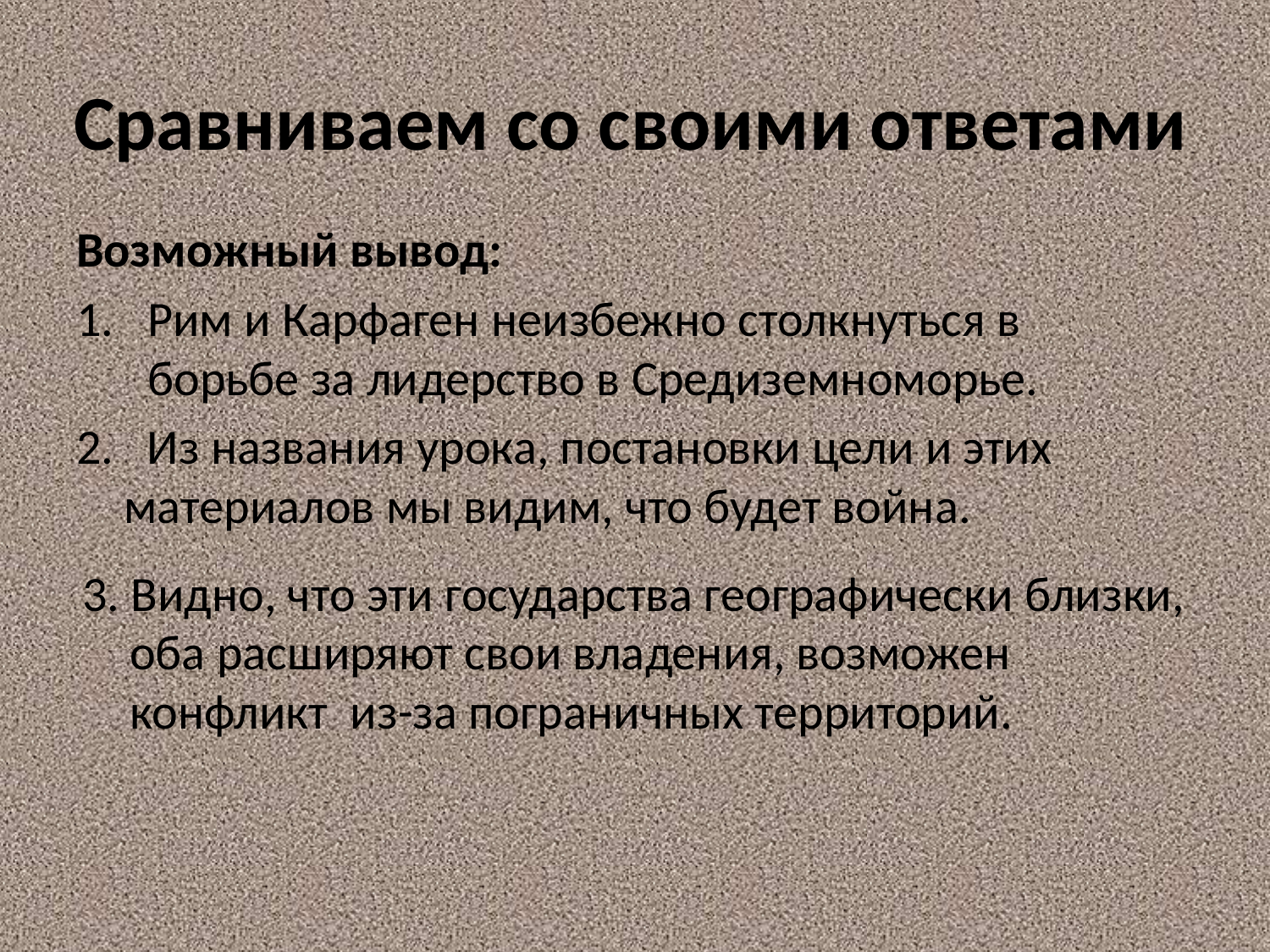

# Сравниваем со своими ответами
Возможный вывод:
Рим и Карфаген неизбежно столкнуться в борьбе за лидерство в Средиземноморье.
2.   Из названия урока, постановки цели и этих материалов мы видим, что будет война.
3. Видно, что эти государства географически близки, оба расширяют свои владения, возможен конфликт  из-за пограничных территорий.